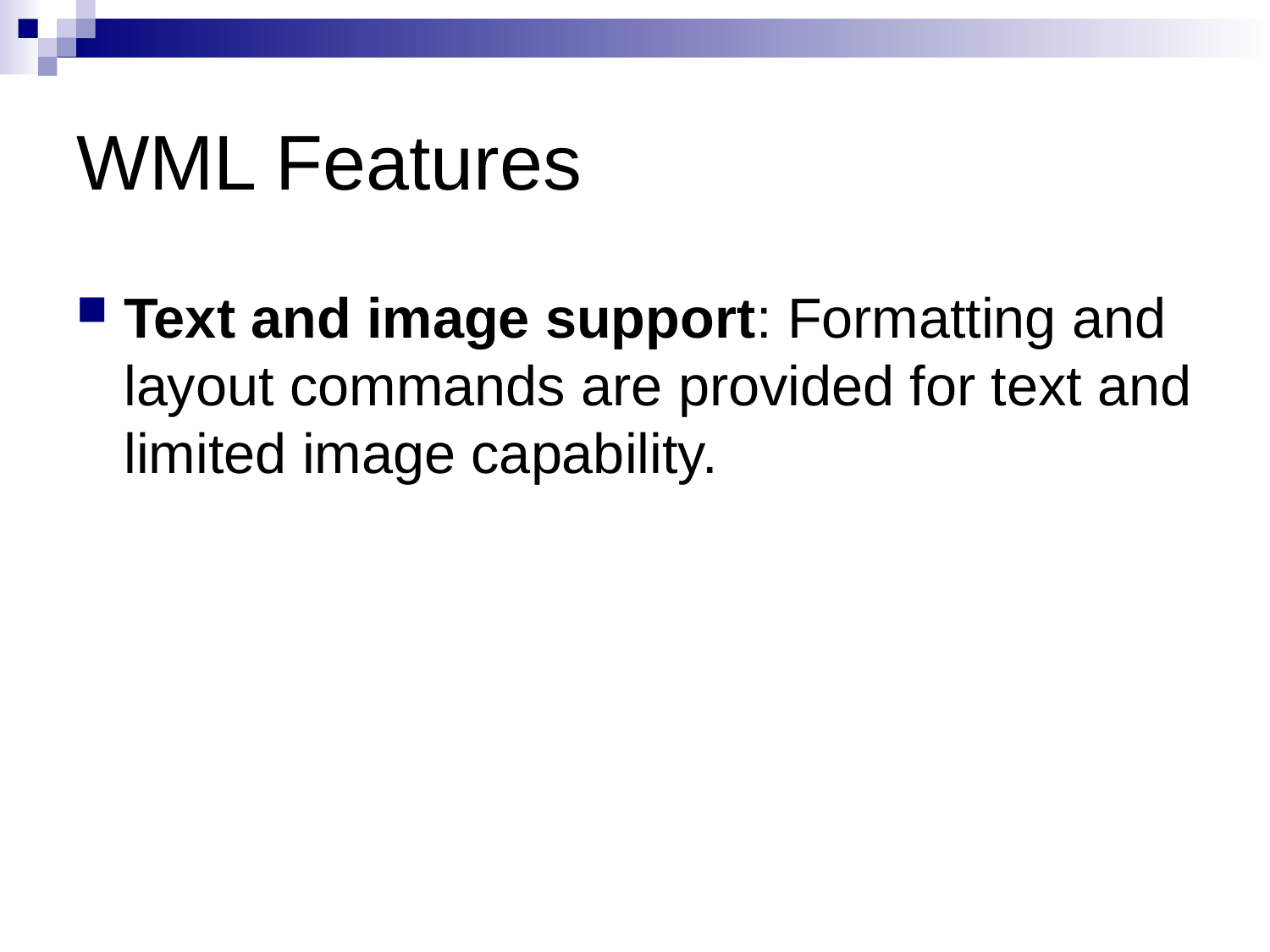

# WML Features
Text and image support: Formatting and layout commands are provided for text and limited image capability.